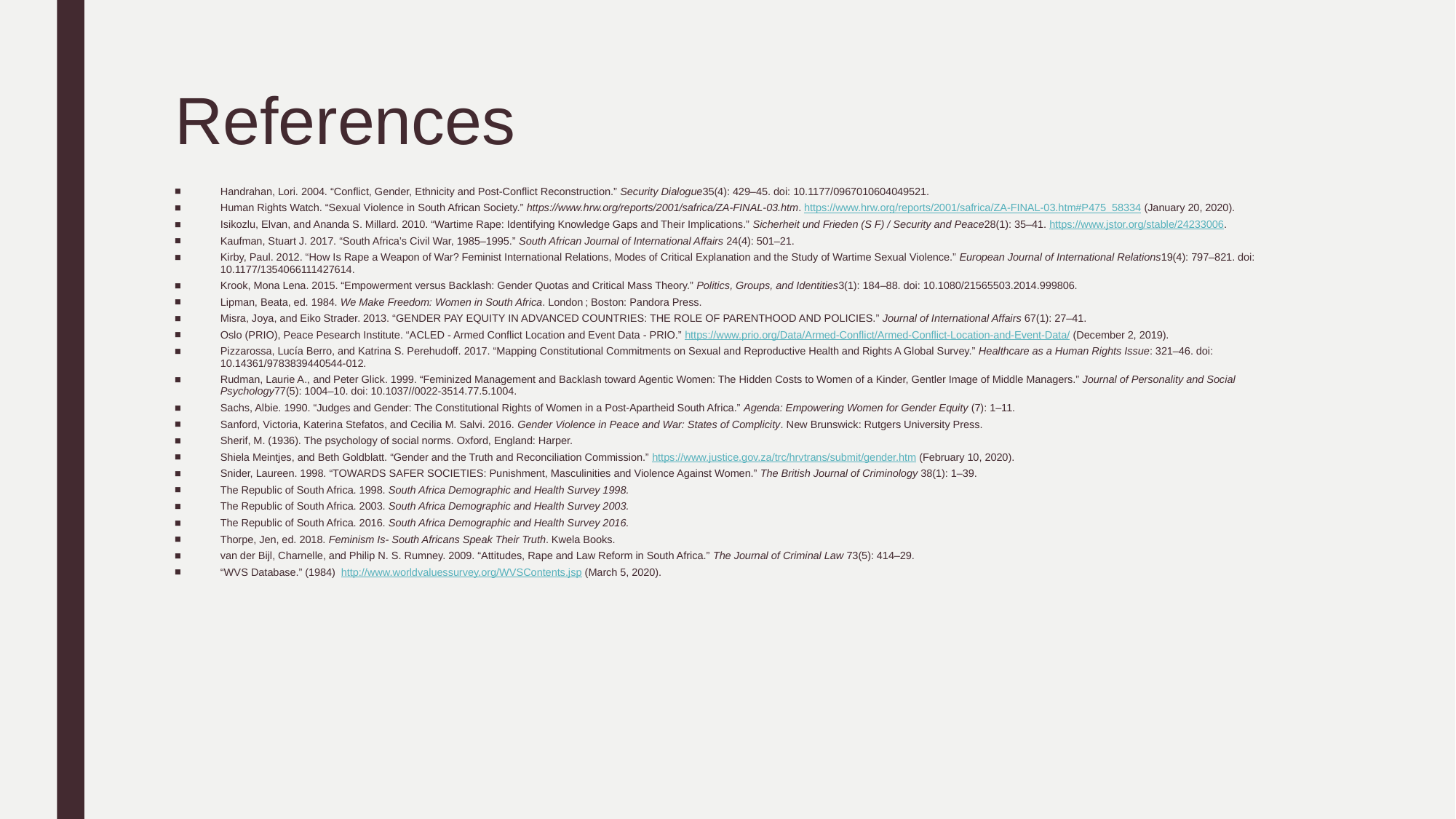

# References
Handrahan, Lori. 2004. “Conflict, Gender, Ethnicity and Post-Conflict Reconstruction.” Security Dialogue35(4): 429–45. doi: 10.1177/0967010604049521.
Human Rights Watch. “Sexual Violence in South African Society.” https://www.hrw.org/reports/2001/safrica/ZA-FINAL-03.htm. https://www.hrw.org/reports/2001/safrica/ZA-FINAL-03.htm#P475_58334 (January 20, 2020).
Isikozlu, Elvan, and Ananda S. Millard. 2010. “Wartime Rape: Identifying Knowledge Gaps and Their Implications.” Sicherheit und Frieden (S F) / Security and Peace28(1): 35–41. https://www.jstor.org/stable/24233006.
Kaufman, Stuart J. 2017. “South Africa’s Civil War, 1985–1995.” South African Journal of International Affairs 24(4): 501–21.
Kirby, Paul. 2012. “How Is Rape a Weapon of War? Feminist International Relations, Modes of Critical Explanation and the Study of Wartime Sexual Violence.” European Journal of International Relations19(4): 797–821. doi: 10.1177/1354066111427614.
Krook, Mona Lena. 2015. “Empowerment versus Backlash: Gender Quotas and Critical Mass Theory.” Politics, Groups, and Identities3(1): 184–88. doi: 10.1080/21565503.2014.999806.
Lipman, Beata, ed. 1984. We Make Freedom: Women in South Africa. London ; Boston: Pandora Press.
Misra, Joya, and Eiko Strader. 2013. “GENDER PAY EQUITY IN ADVANCED COUNTRIES: THE ROLE OF PARENTHOOD AND POLICIES.” Journal of International Affairs 67(1): 27–41.
Oslo (PRIO), Peace Pesearch Institute. “ACLED - Armed Conflict Location and Event Data - PRIO.” https://www.prio.org/Data/Armed-Conflict/Armed-Conflict-Location-and-Event-Data/ (December 2, 2019).
Pizzarossa, Lucía Berro, and Katrina S. Perehudoff. 2017. “Mapping Constitutional Commitments on Sexual and Reproductive Health and Rights A Global Survey.” Healthcare as a Human Rights Issue: 321–46. doi: 10.14361/9783839440544-012.
Rudman, Laurie A., and Peter Glick. 1999. “Feminized Management and Backlash toward Agentic Women: The Hidden Costs to Women of a Kinder, Gentler Image of Middle Managers.” Journal of Personality and Social Psychology77(5): 1004–10. doi: 10.1037//0022-3514.77.5.1004.
Sachs, Albie. 1990. “Judges and Gender: The Constitutional Rights of Women in a Post-Apartheid South Africa.” Agenda: Empowering Women for Gender Equity (7): 1–11.
Sanford, Victoria, Katerina Stefatos, and Cecilia M. Salvi. 2016. Gender Violence in Peace and War: States of Complicity. New Brunswick: Rutgers University Press.
Sherif, M. (1936). The psychology of social norms. Oxford, England: Harper.
Shiela Meintjes, and Beth Goldblatt. “Gender and the Truth and Reconciliation Commission.” https://www.justice.gov.za/trc/hrvtrans/submit/gender.htm (February 10, 2020).
Snider, Laureen. 1998. “TOWARDS SAFER SOCIETIES: Punishment, Masculinities and Violence Against Women.” The British Journal of Criminology 38(1): 1–39.
The Republic of South Africa. 1998. South Africa Demographic and Health Survey 1998.
The Republic of South Africa. 2003. South Africa Demographic and Health Survey 2003.
The Republic of South Africa. 2016. South Africa Demographic and Health Survey 2016.
Thorpe, Jen, ed. 2018. Feminism Is- South Africans Speak Their Truth. Kwela Books.
van der Bijl, Charnelle, and Philip N. S. Rumney. 2009. “Attitudes, Rape and Law Reform in South Africa.” The Journal of Criminal Law 73(5): 414–29.
“WVS Database.” (1984)  http://www.worldvaluessurvey.org/WVSContents.jsp (March 5, 2020).